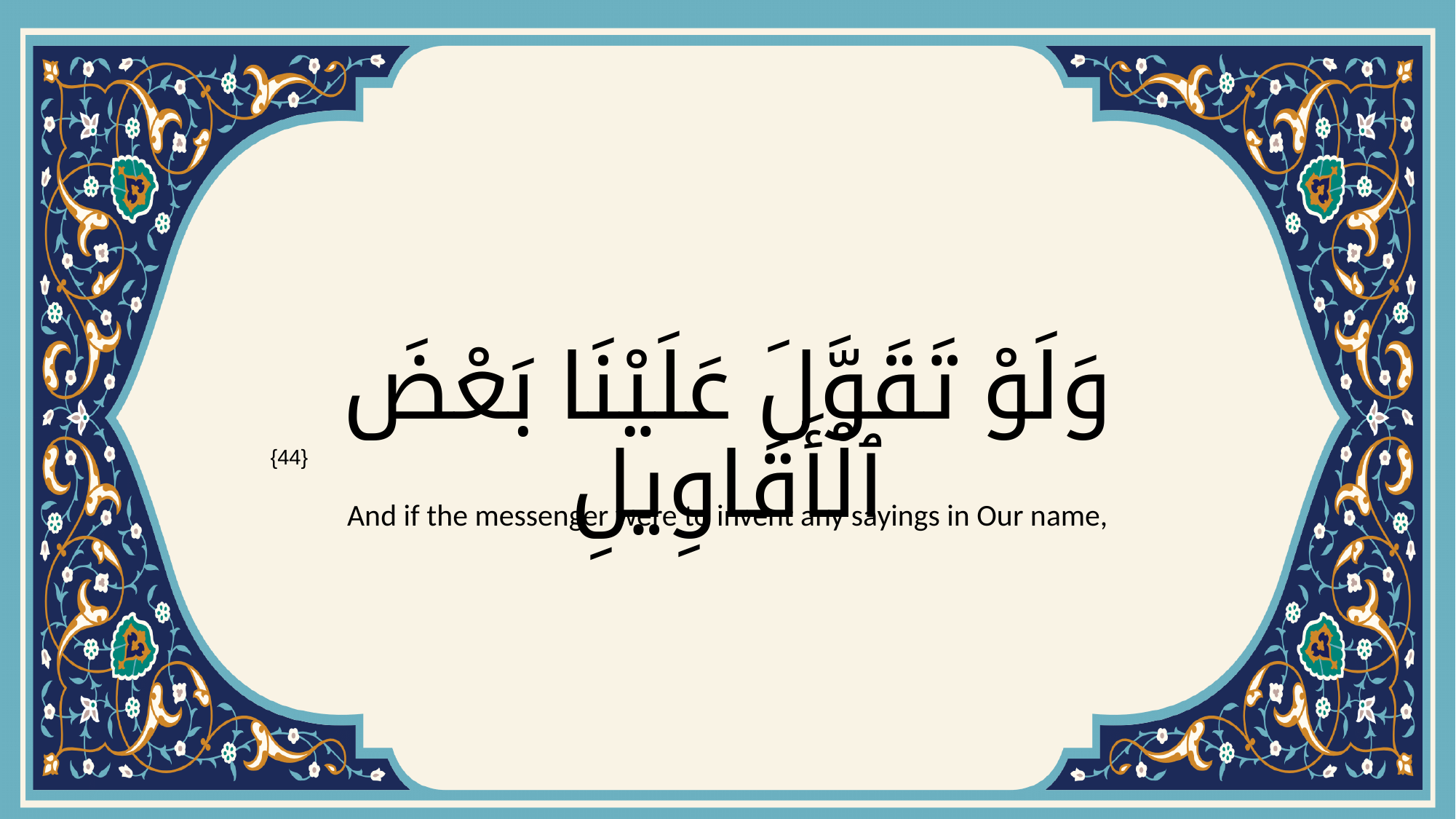

# وَلَوْ تَقَوَّلَ عَلَيْنَا بَعْضَ ٱلْأَقَاوِيلِ
{44}
And if the messenger were to invent any sayings in Our name,